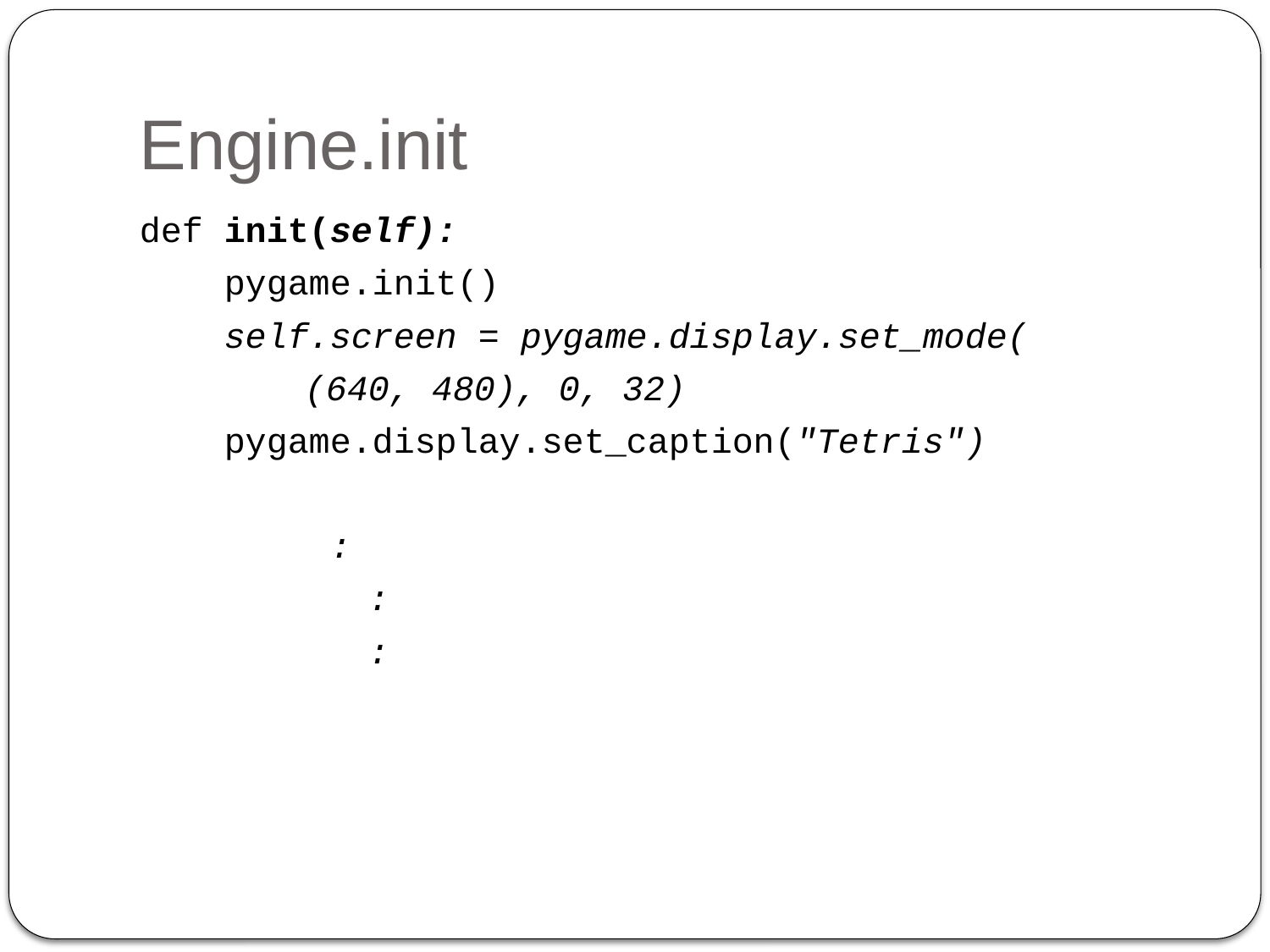

# Engine.init
def init(self):
    pygame.init()
    self.screen = pygame.display.set_mode(
		(640, 480), 0, 32)
    pygame.display.set_caption("Tetris")

         :
		   :
		   :